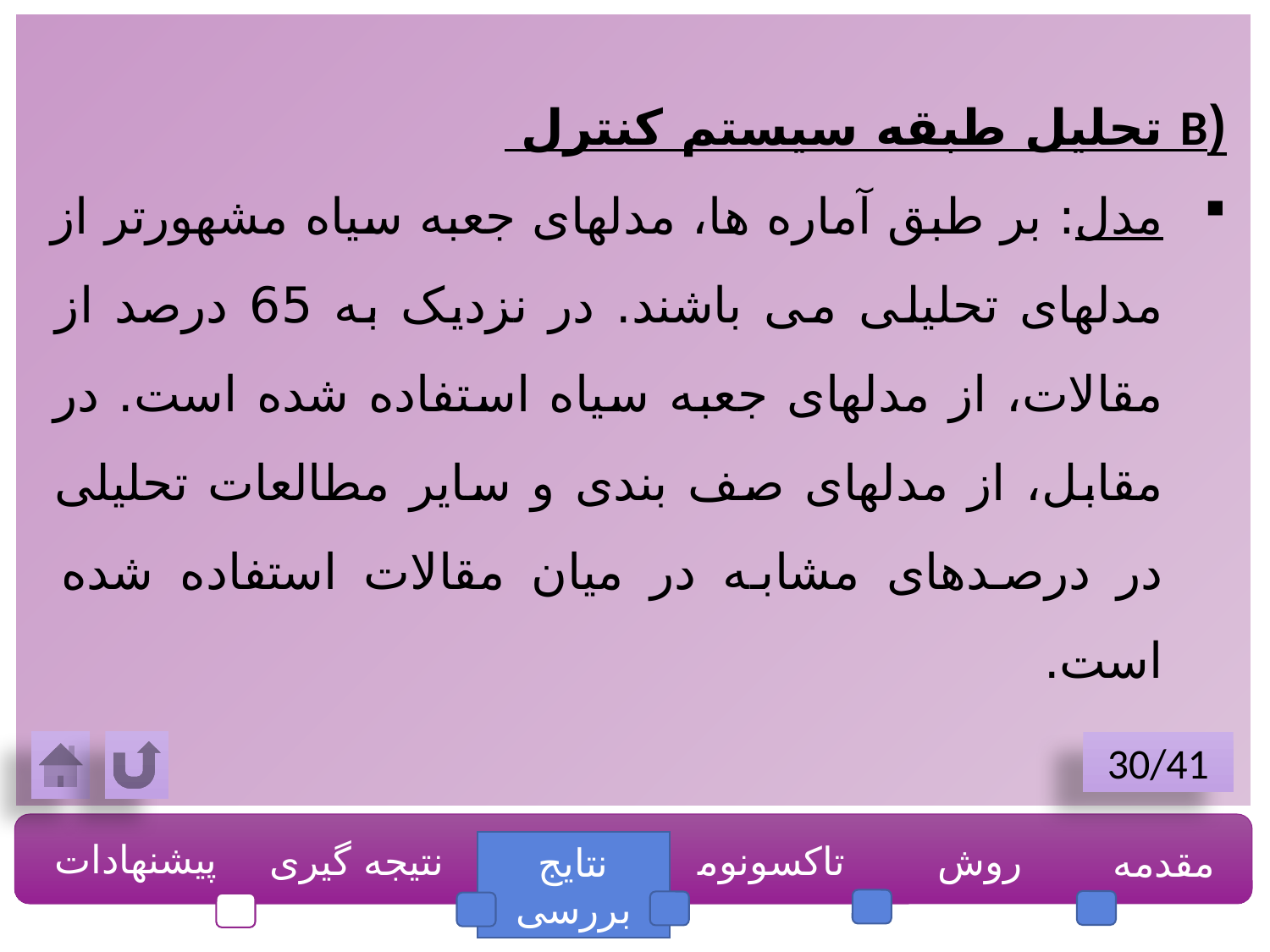

(B تحلیل طبقه سیستم کنترل
مدل: بر طبق آماره ها، مدلهای جعبه سیاه مشهورتر از مدلهای تحلیلی می باشند. در نزدیک به 65 درصد از مقالات، از مدلهای جعبه سیاه استفاده شده است. در مقابل، از مدلهای صف بندی و سایر مطالعات تحلیلی در درصدهای مشابه در میان مقالات استفاده شده است.

30/41

پیشنهادات
نتیجه گیری
تاکسونومی
روش بررسی
مقدمه
نتایج بررسی